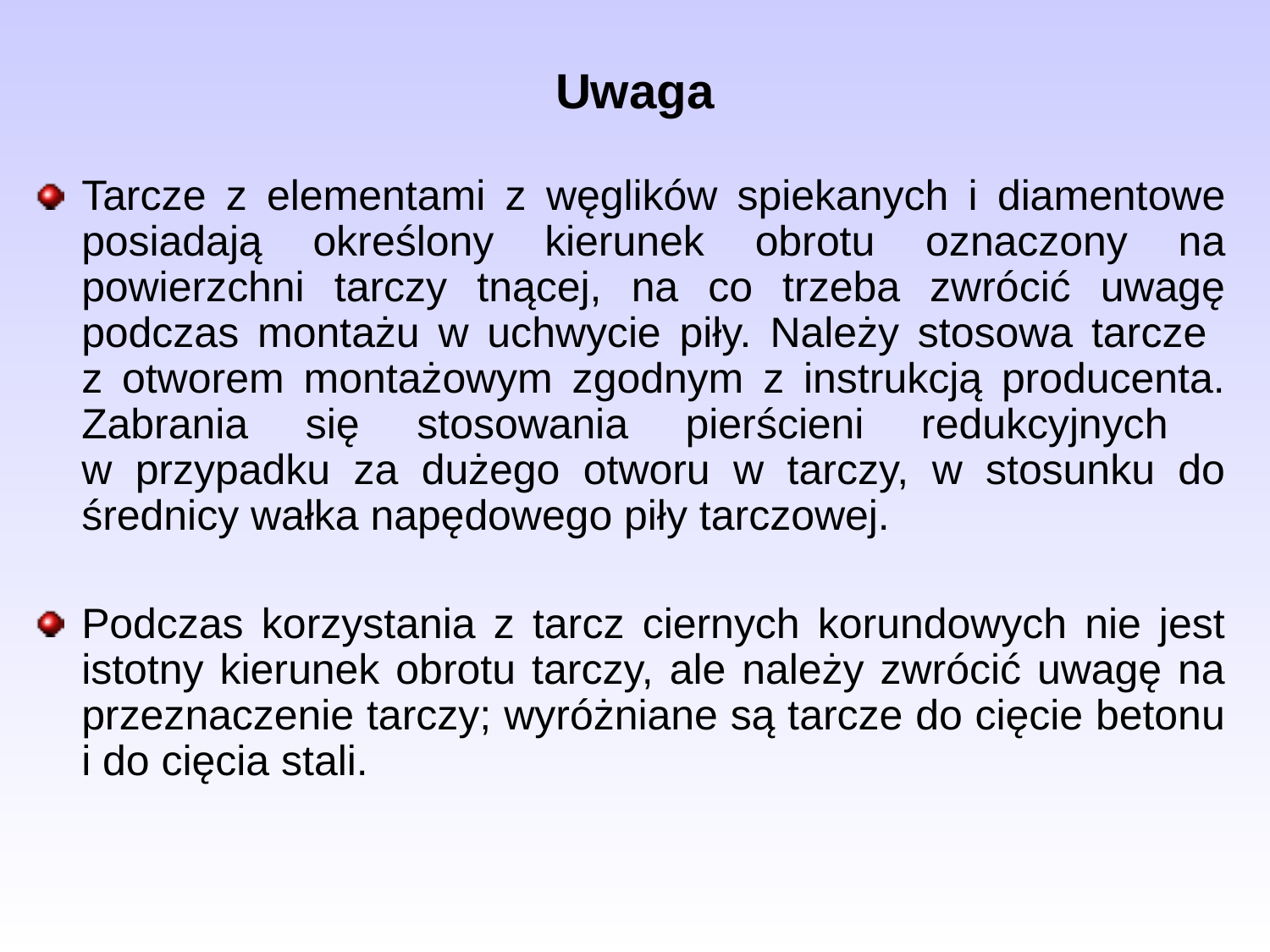

Uwaga
Tarcze z elementami z węglików spiekanych i diamentowe posiadają określony kierunek obrotu oznaczony na powierzchni tarczy tnącej, na co trzeba zwrócić uwagę podczas montażu w uchwycie piły. Należy stosowa tarcze
z otworem montażowym zgodnym z instrukcją producenta. Zabrania się stosowania pierścieni redukcyjnych
w przypadku za dużego otworu w tarczy, w stosunku do średnicy wałka napędowego piły tarczowej.

Podczas korzystania z tarcz ciernych korundowych nie jest istotny kierunek obrotu tarczy, ale należy zwrócić uwagę na przeznaczenie tarczy; wyróżniane są tarcze do cięcie betonu i do cięcia stali.